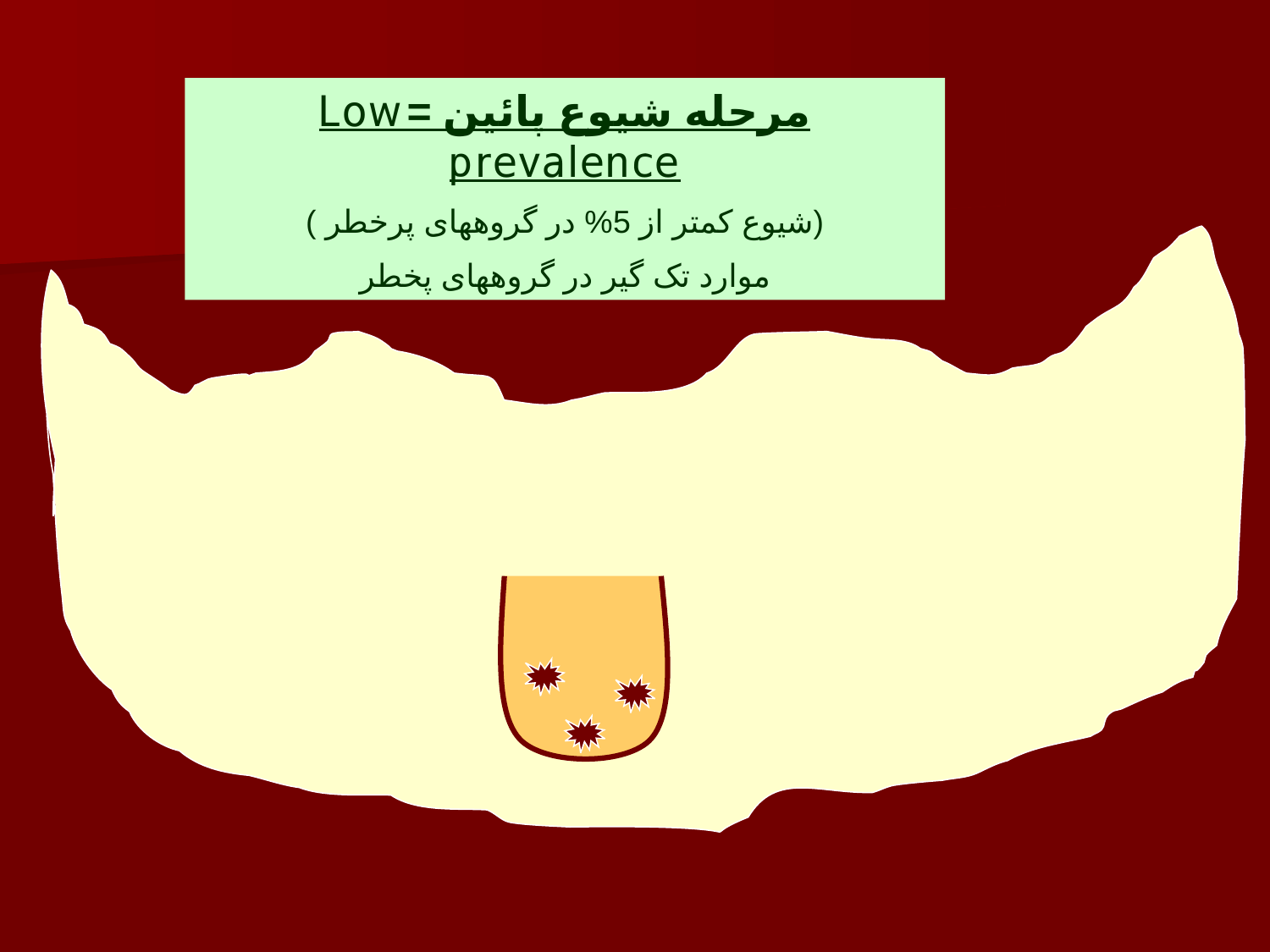

مرحله شیوع پائین =Low prevalence
(شیوع کمتر از 5% در گروههای پرخطر )
موارد تک گیر در گروههای پخطر